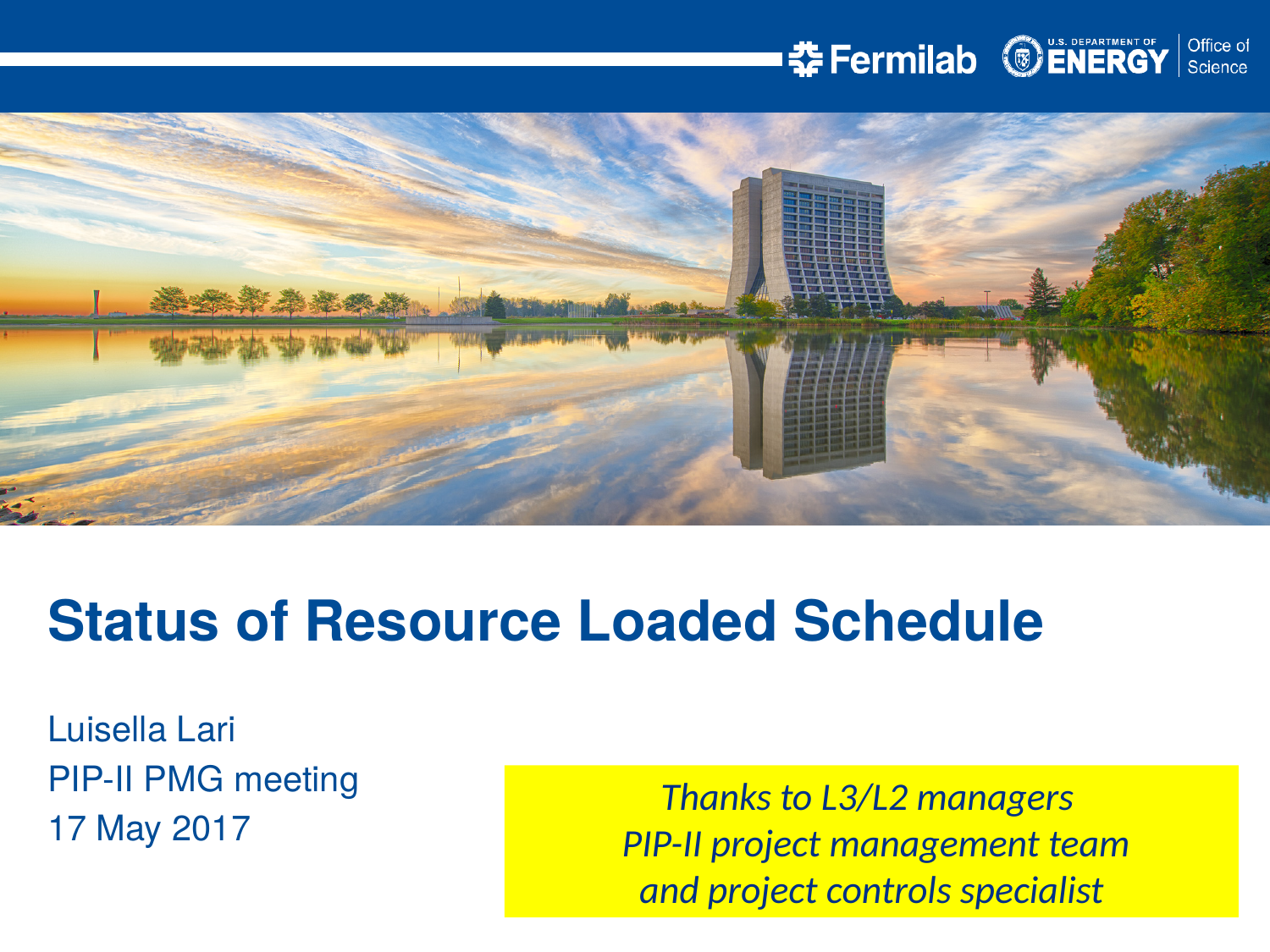

Status of Resource Loaded Schedule
Luisella Lari
PIP-II PMG meeting
17 May 2017

Thanks to L3/L2 managers
 PIP-II project management team
and project controls specialist